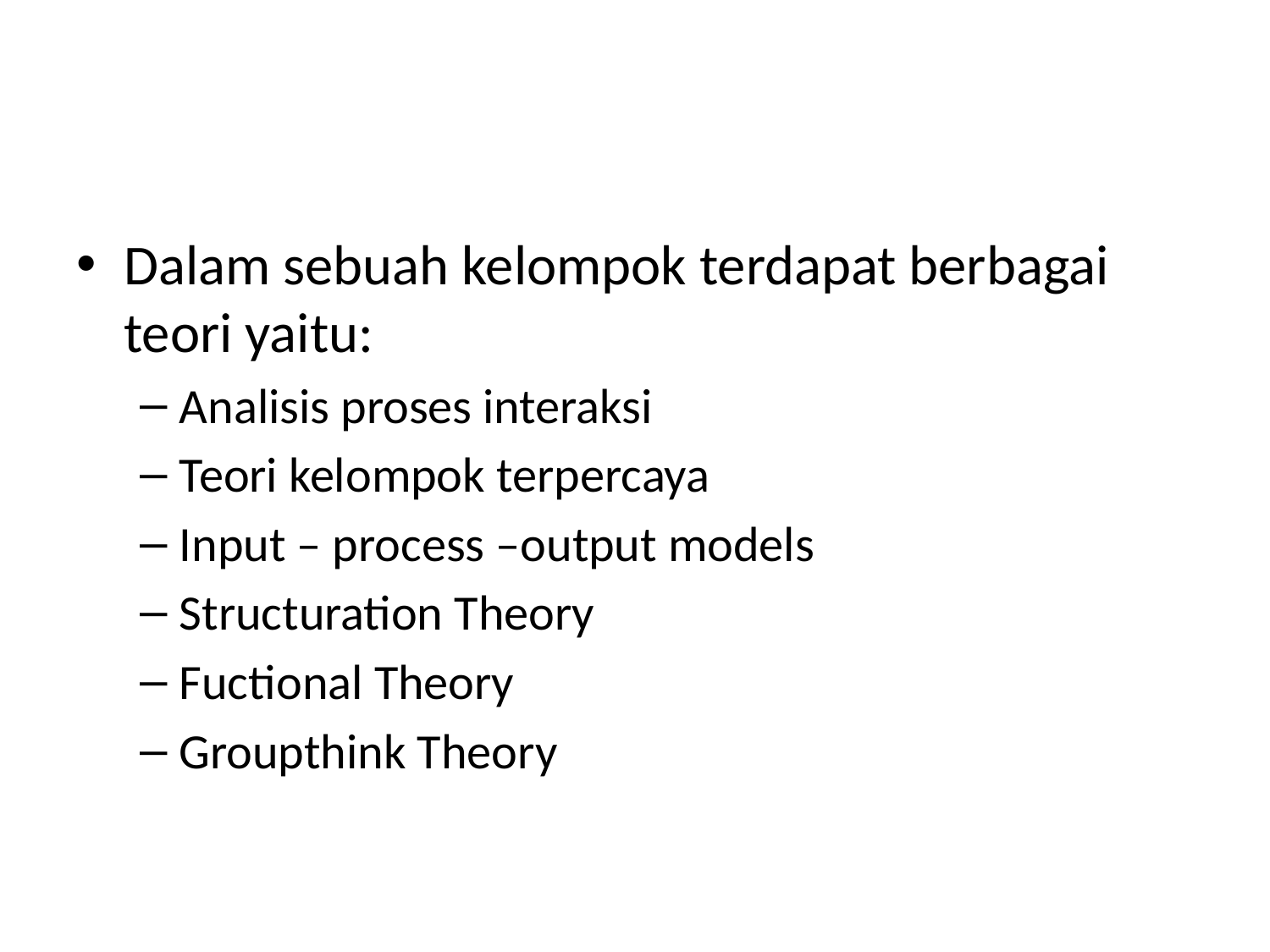

#
Dalam sebuah kelompok terdapat berbagai teori yaitu:
Analisis proses interaksi
Teori kelompok terpercaya
Input – process –output models
Structuration Theory
Fuctional Theory
Groupthink Theory